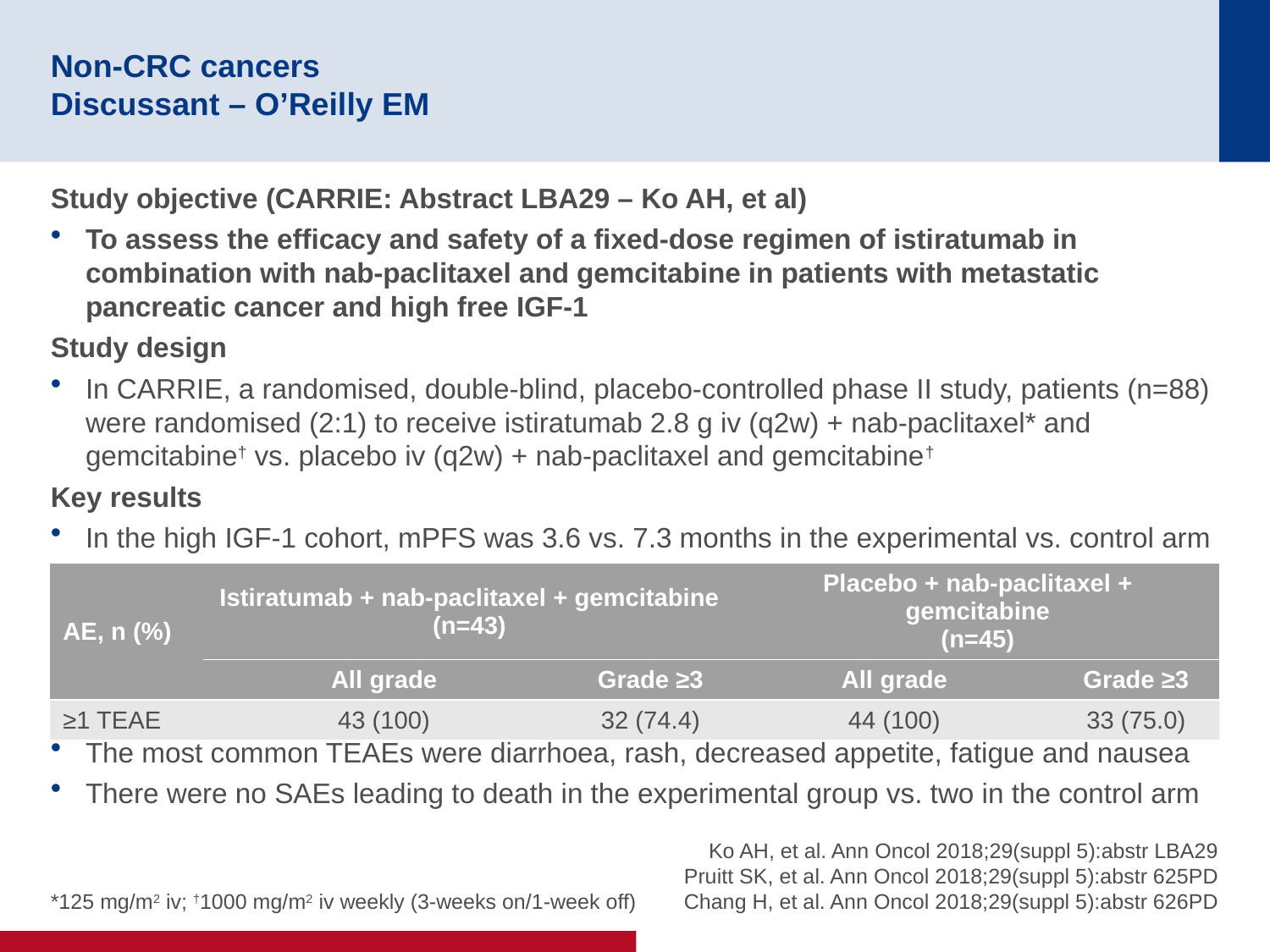

# Non-CRC cancers Discussant – O’Reilly EM
Study objective (CARRIE: Abstract LBA29 – Ko AH, et al)
To assess the efficacy and safety of a fixed-dose regimen of istiratumab in combination with nab-paclitaxel and gemcitabine in patients with metastatic pancreatic cancer and high free IGF-1
Study design
In CARRIE, a randomised, double-blind, placebo-controlled phase II study, patients (n=88) were randomised (2:1) to receive istiratumab 2.8 g iv (q2w) + nab-paclitaxel* and gemcitabine† vs. placebo iv (q2w) + nab-paclitaxel and gemcitabine†
Key results
In the high IGF-1 cohort, mPFS was 3.6 vs. 7.3 months in the experimental vs. control arm

The most common TEAEs were diarrhoea, rash, decreased appetite, fatigue and nausea
There were no SAEs leading to death in the experimental group vs. two in the control arm

| AE, n (%) | Istiratumab + nab-paclitaxel + gemcitabine (n=43) |  | Placebo + nab-paclitaxel + gemcitabine (n=45) |  |
| --- | --- | --- | --- | --- |
|  | All grade | Grade ≥3 | All grade | Grade ≥3 |
| ≥1 TEAE | 43 (100) | 32 (74.4) | 44 (100) | 33 (75.0) |
*125 mg/m2 iv; †1000 mg/m2 iv weekly (3-weeks on/1-week off)
Ko AH, et al. Ann Oncol 2018;29(suppl 5):abstr LBA29
Pruitt SK, et al. Ann Oncol 2018;29(suppl 5):abstr 625PD
Chang H, et al. Ann Oncol 2018;29(suppl 5):abstr 626PD